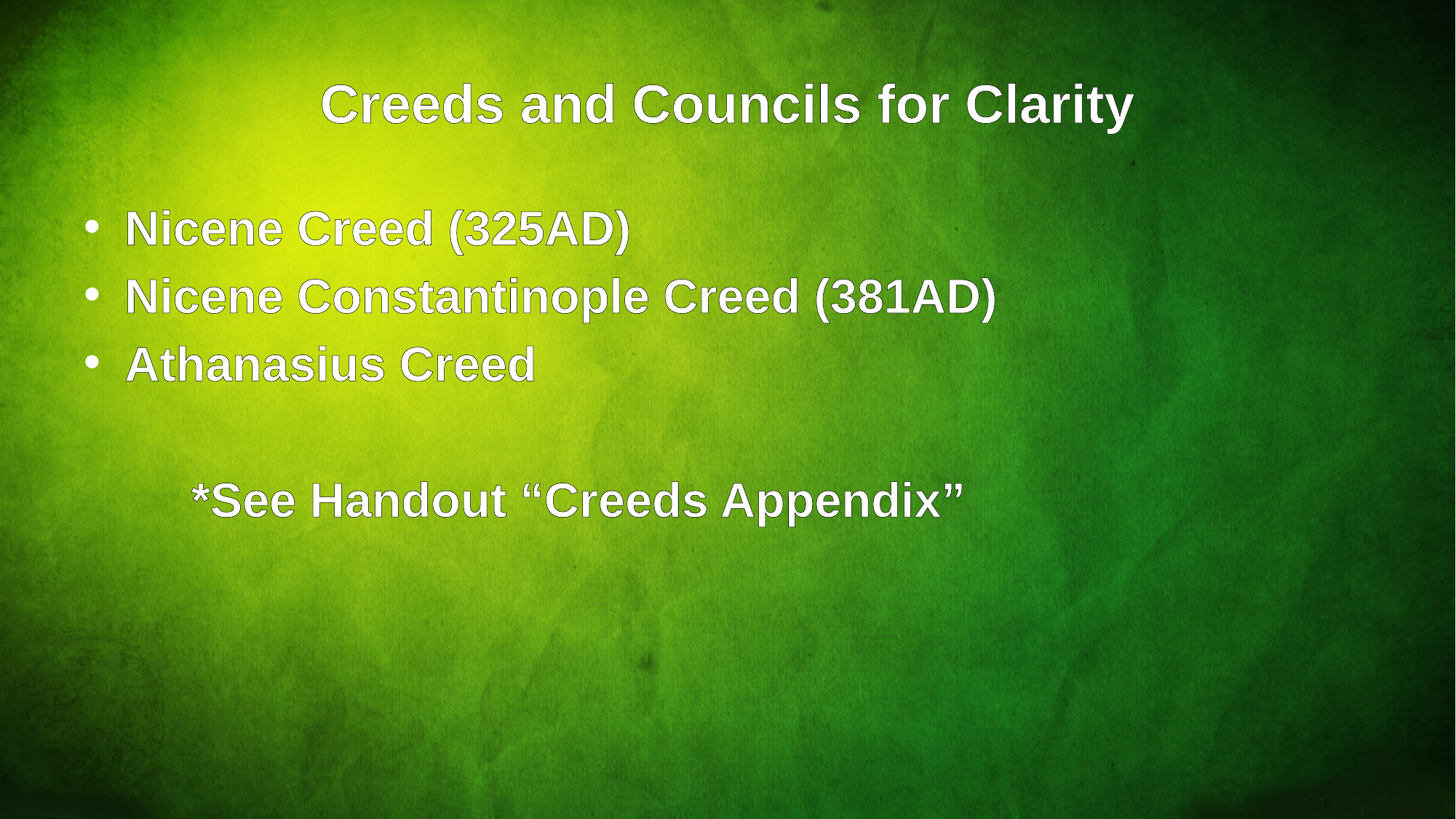

# Creeds and Councils for Clarity
Nicene Creed (325AD)
Nicene Constantinople Creed (381AD)
Athanasius Creed

        *See Handout “Creeds Appendix”